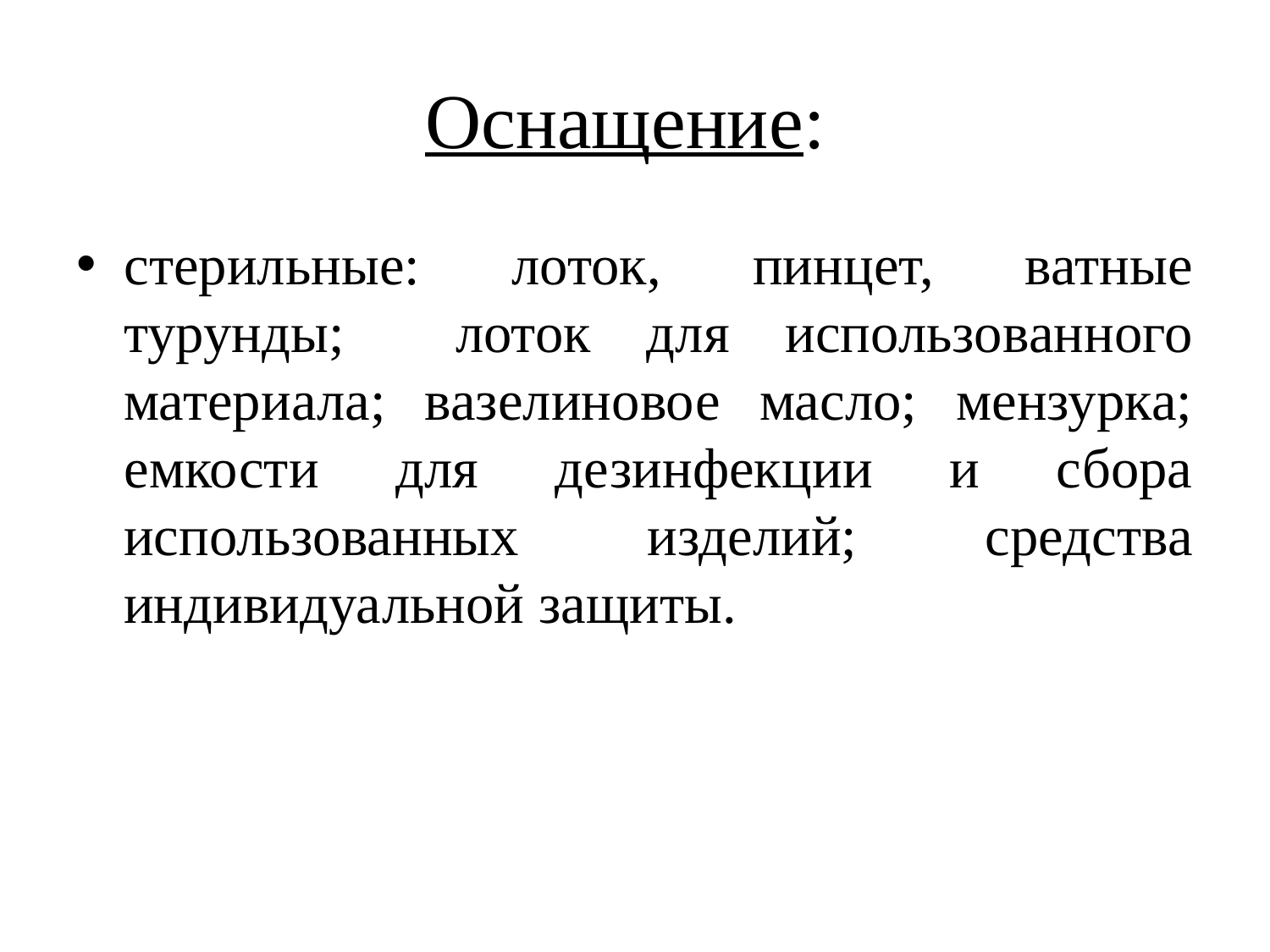

# Оснащение:
стерильные: лоток, пинцет, ватные турунды;  лоток для использованного материала; вазелиновое масло; мензурка; емкости для дезинфекции и сбора использованных изделий; средства индивидуальной защиты.